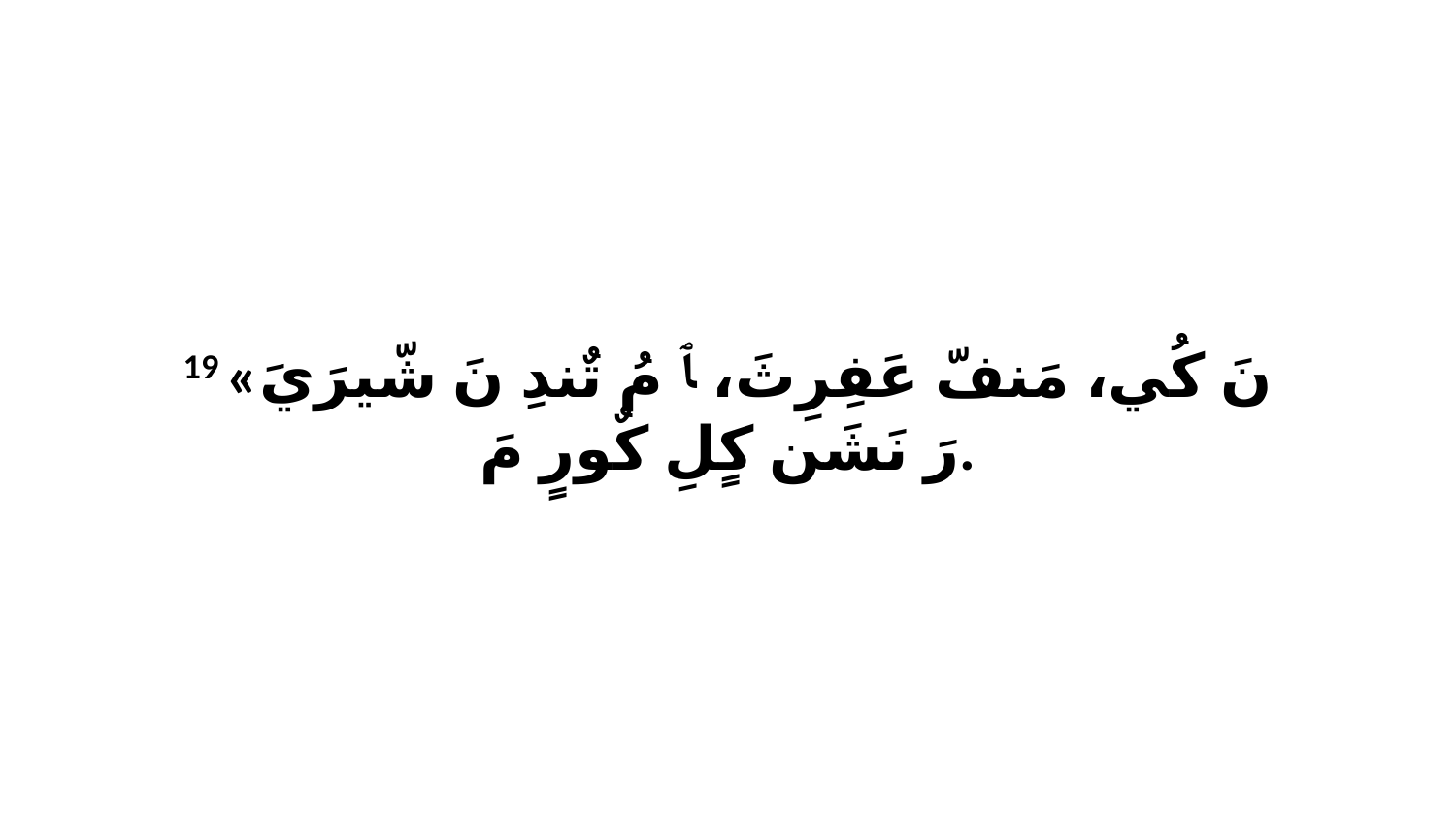

19 «نَ كُي، مَنفّ عَفِرِثَ، ﭑ مُ تٌندِ نَ شّيرَيَ رَ نَشَن كٍلِ كٌورٍ مَ.